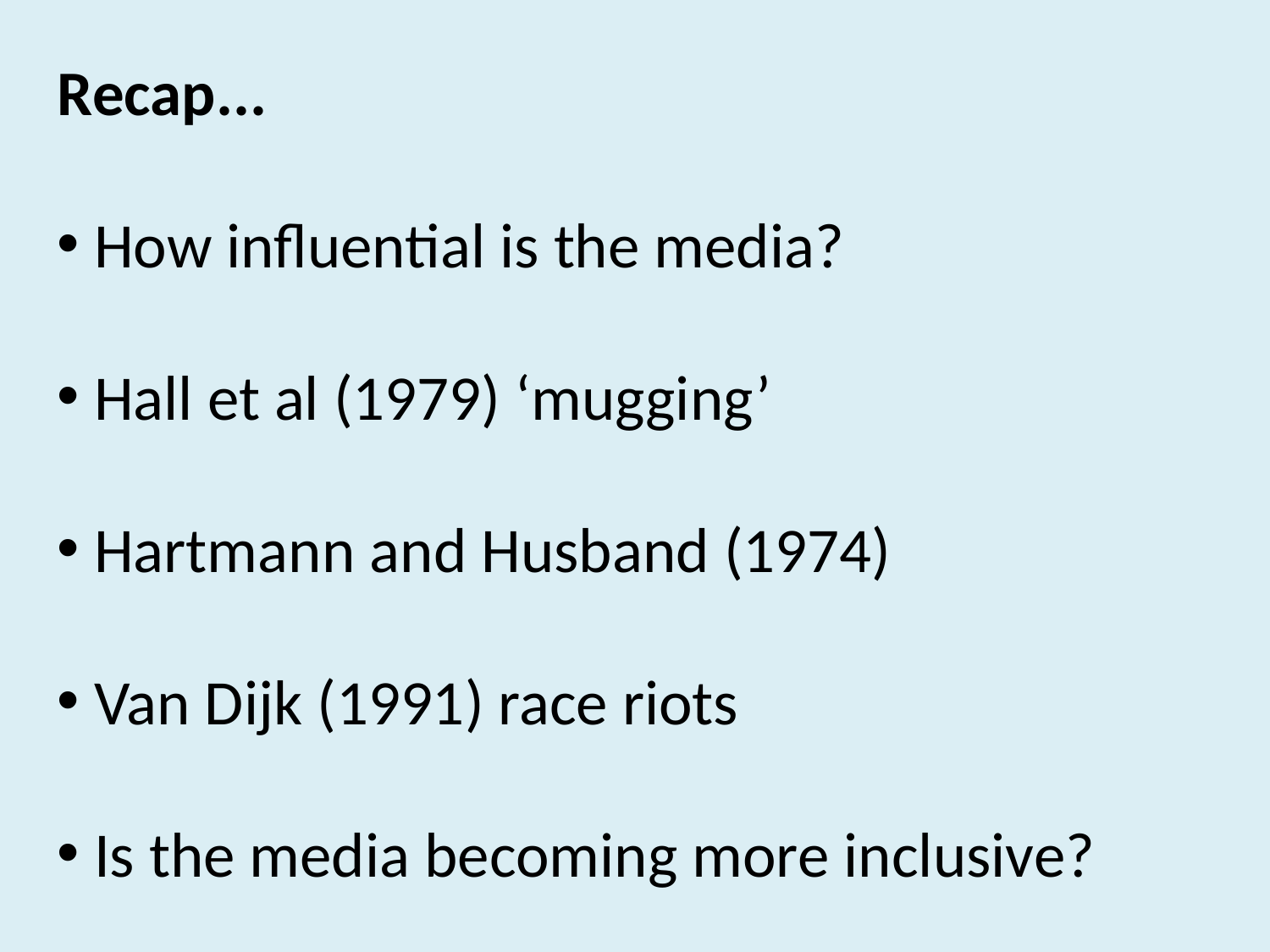

Recap...

 How influential is the media?

 Hall et al (1979) ‘mugging’

 Hartmann and Husband (1974)

 Van Dijk (1991) race riots

 Is the media becoming more inclusive?